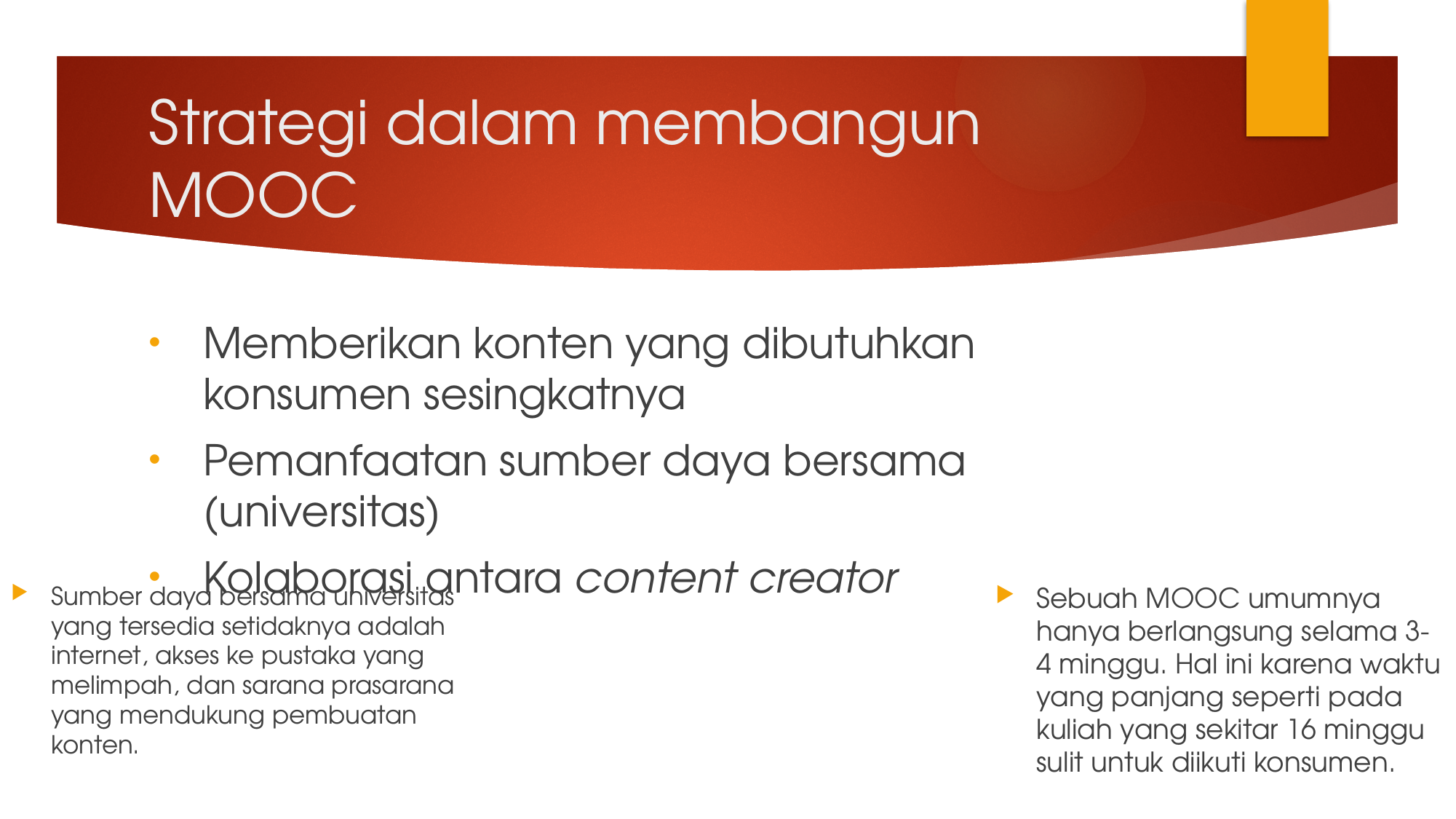

# Strategi dalam membangun MOOC
Memberikan konten yang dibutuhkan konsumen sesingkatnya
Pemanfaatan sumber daya bersama (universitas)
Kolaborasi antara content creator
Sumber daya bersama universitas yang tersedia setidaknya adalah internet, akses ke pustaka yang melimpah, dan sarana prasarana yang mendukung pembuatan konten.
Sebuah MOOC umumnya hanya berlangsung selama 3-4 minggu. Hal ini karena waktu yang panjang seperti pada kuliah yang sekitar 16 minggu sulit untuk diikuti konsumen.